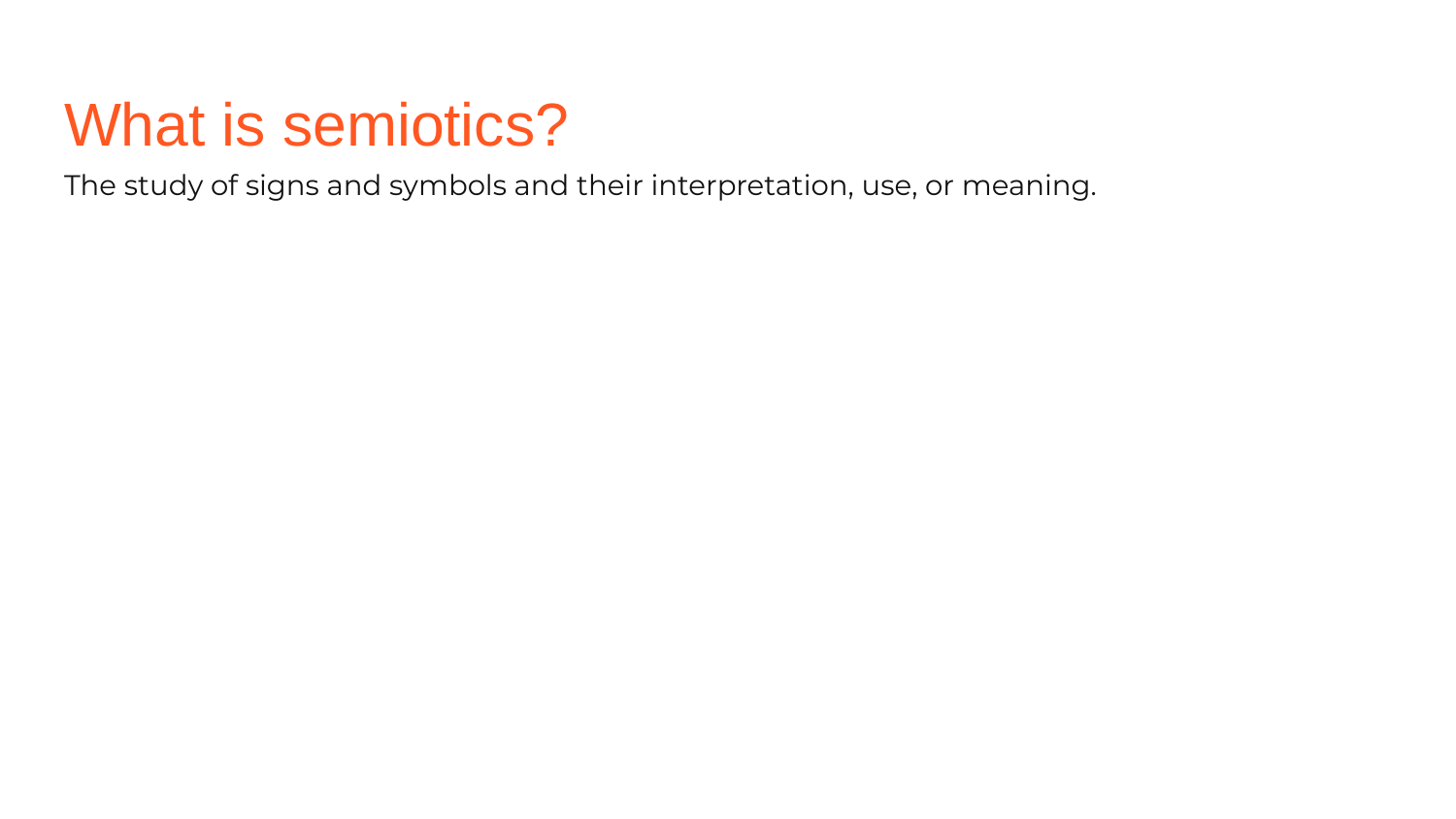

# What is semiotics?
The study of signs and symbols and their interpretation, use, or meaning.